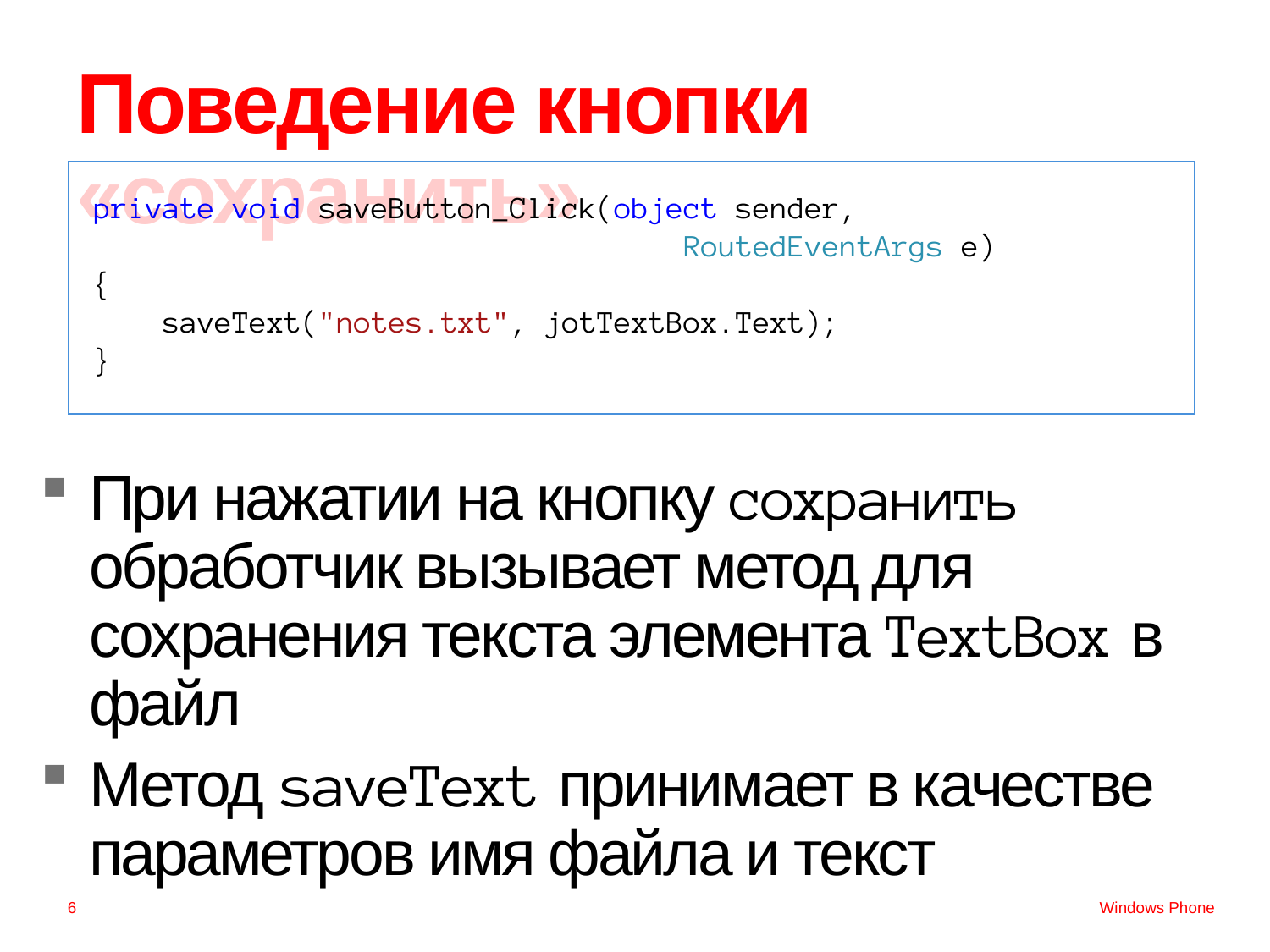

# Поведение кнопки «сохранить»
private void saveButton_Click(object sender,
                                  RoutedEventArgs e)
{
    saveText("notes.txt", jotTextBox.Text);
}
При нажатии на кнопку сохранить обработчик вызывает метод для сохранения текста элемента TextBox в файл
Метод saveText принимает в качестве параметров имя файла и текст
6